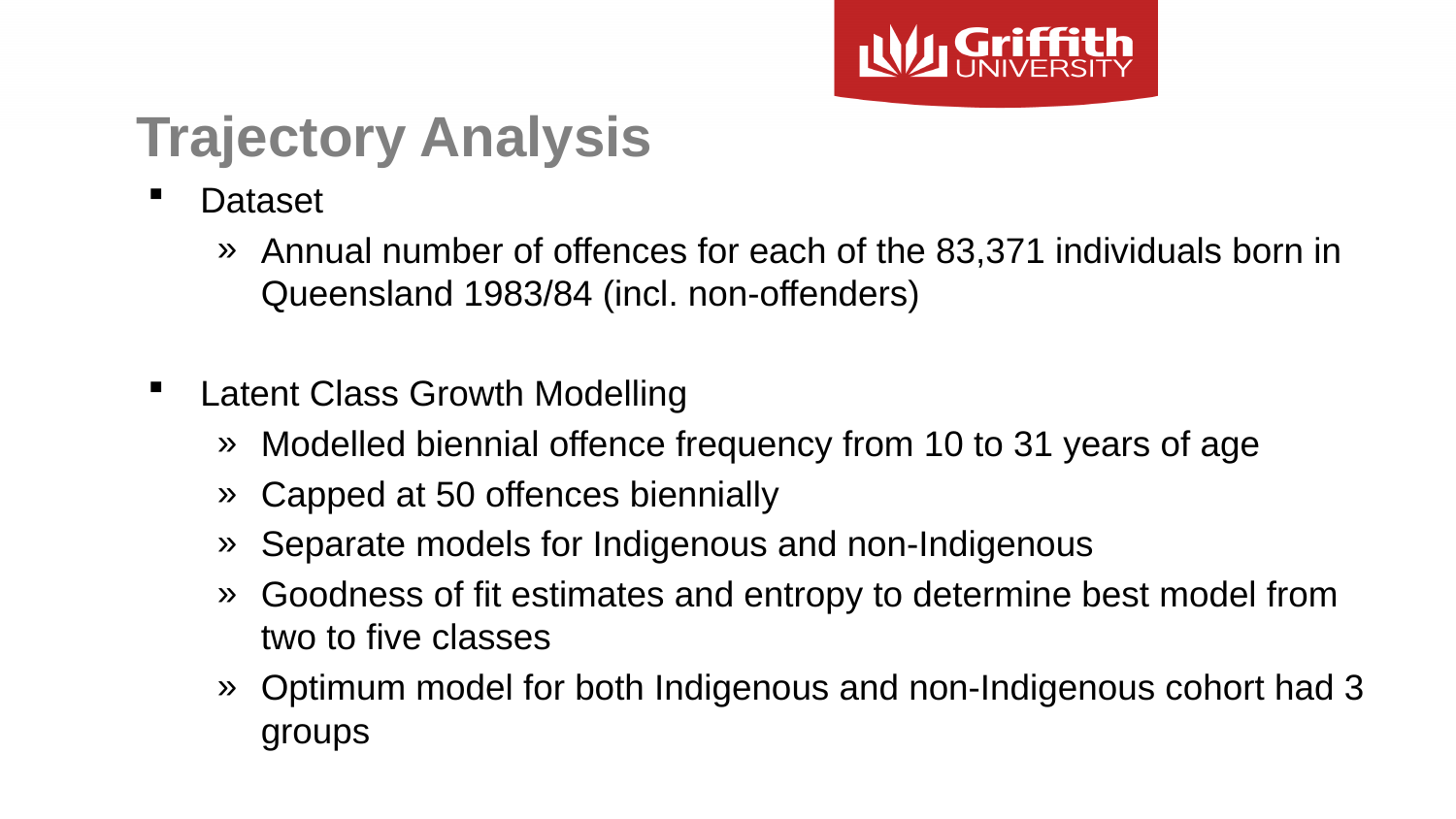

# Trajectory Analysis
Dataset
Annual number of offences for each of the 83,371 individuals born in Queensland 1983/84 (incl. non-offenders)

Latent Class Growth Modelling
Modelled biennial offence frequency from 10 to 31 years of age
Capped at 50 offences biennially
Separate models for Indigenous and non-Indigenous
Goodness of fit estimates and entropy to determine best model from two to five classes
Optimum model for both Indigenous and non-Indigenous cohort had 3 groups